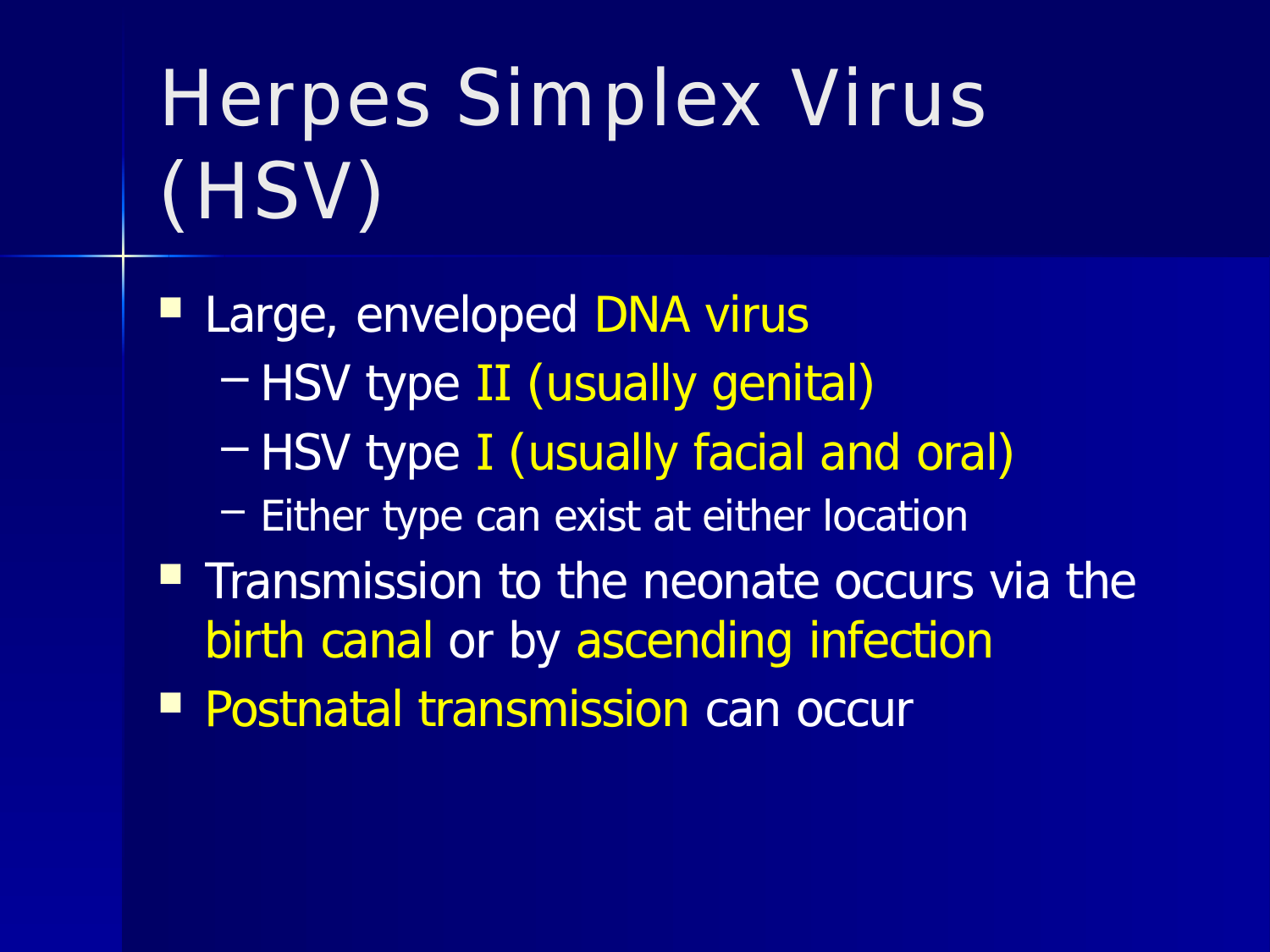

# Herpes Simplex Virus (HSV)
Large, enveloped DNA virus
HSV type II (usually genital)
HSV type I (usually facial and oral)
Either type can exist at either location
Transmission to the neonate occurs via the birth canal or by ascending infection
Postnatal transmission can occur